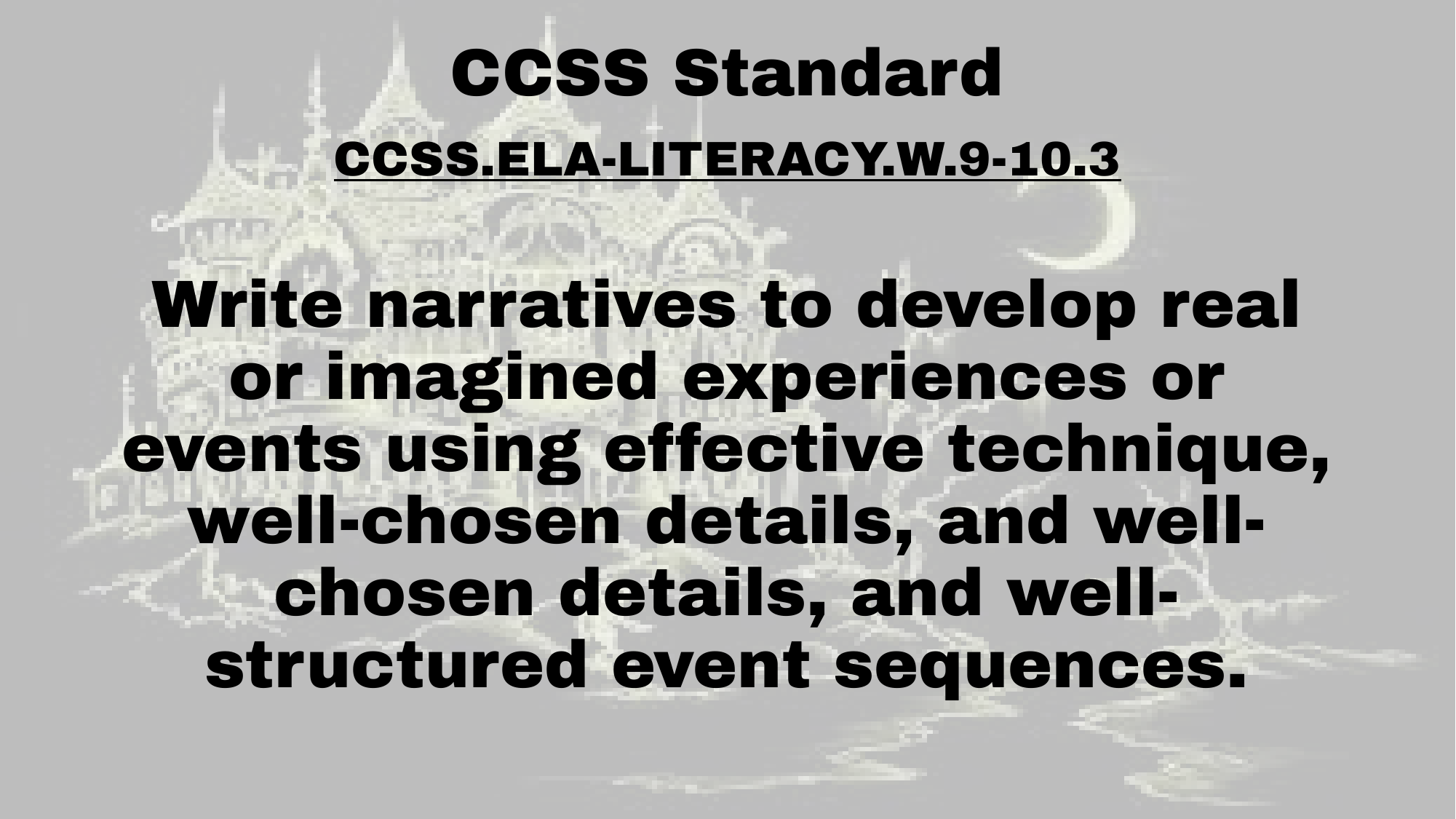

# CCSS Standard
CCSS.ELA-LITERACY.W.9-10.3

Write narratives to develop real or imagined experiences or events using effective technique, well-chosen details, and well-chosen details, and well-structured event sequences.